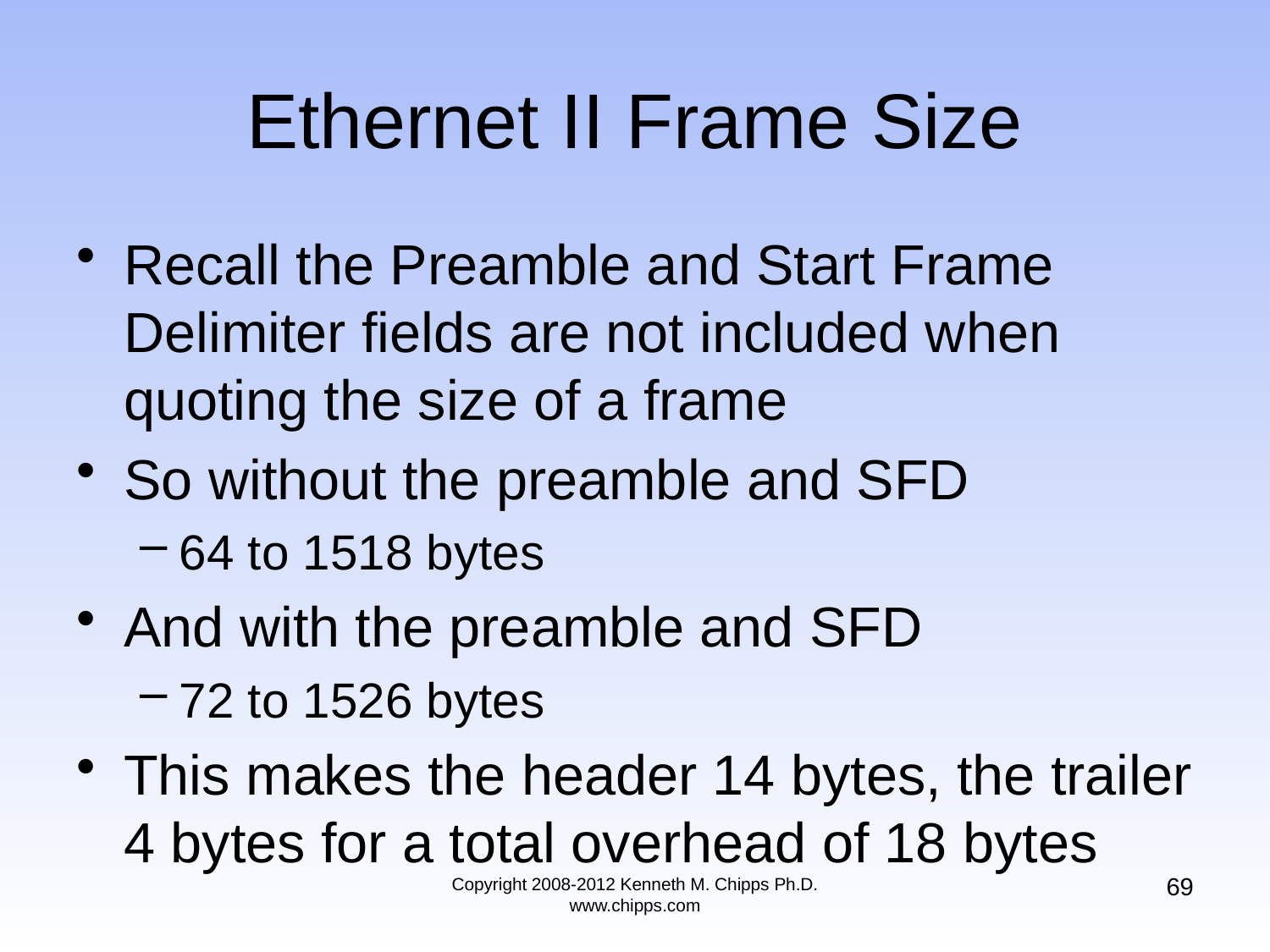

# Ethernet II Frame Size
Recall the Preamble and Start Frame Delimiter fields are not included when quoting the size of a frame
So without the preamble and SFD
64 to 1518 bytes
And with the preamble and SFD
72 to 1526 bytes
This makes the header 14 bytes, the trailer 4 bytes for a total overhead of 18 bytes
69
Copyright 2008-2012 Kenneth M. Chipps Ph.D. www.chipps.com